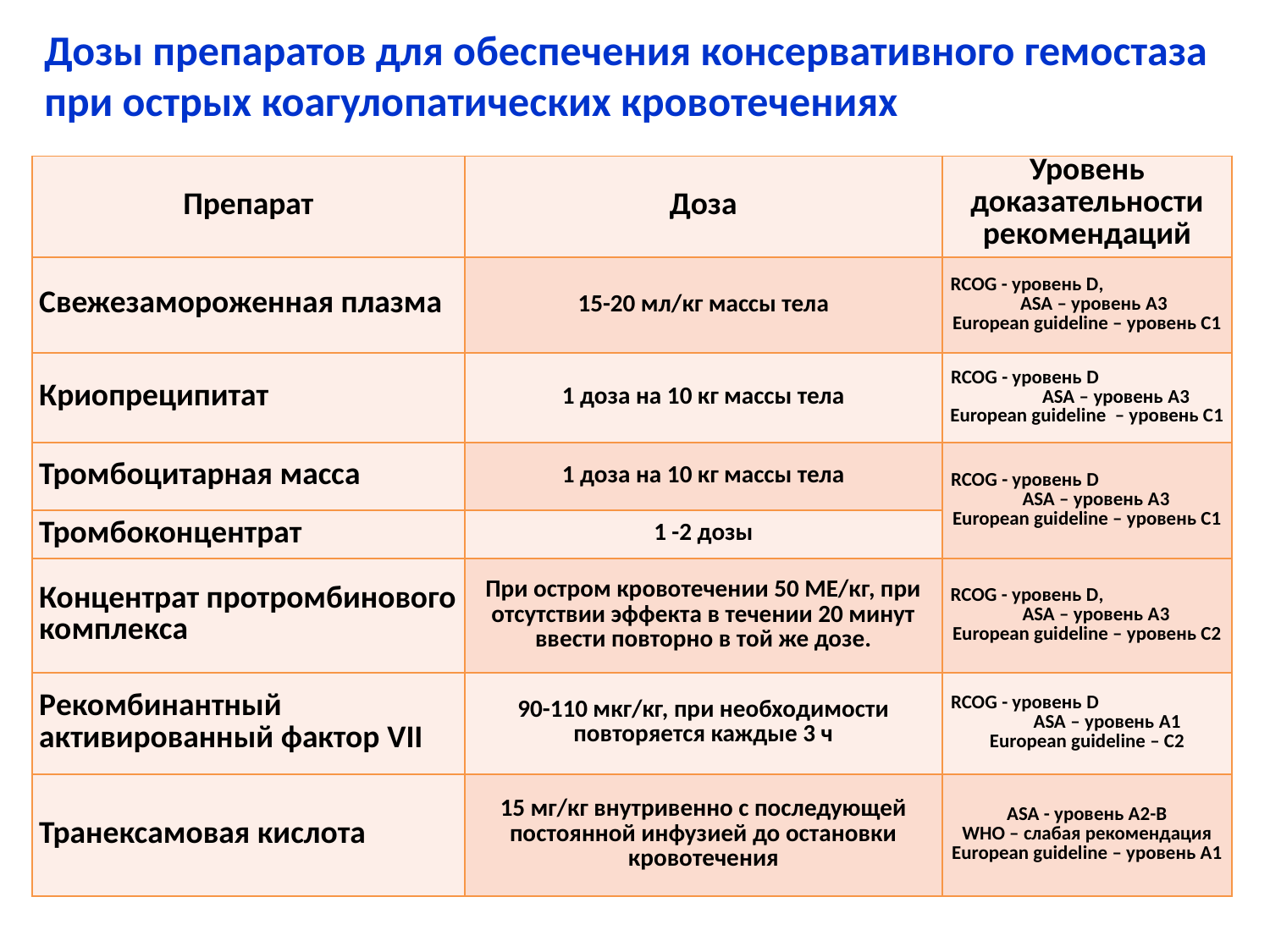

Дозы препаратов для обеспечения консервативного гемостаза при острых коагулопатических кровотечениях
| Препарат | Доза | Уровень доказательности рекомендаций |
| --- | --- | --- |
| Свежезамороженная плазма | 15-20 мл/кг массы тела | RCOG - уровень D, ASA – уровень A3 European guideline – уровень С1 |
| Криопреципитат | 1 доза на 10 кг массы тела | RCOG - уровень D ASA – уровень A3 European guideline – уровень С1 |
| Тромбоцитарная масса | 1 доза на 10 кг массы тела | RCOG - уровень D ASA – уровень A3 European guideline – уровень С1 |
| Тромбоконцентрат | 1 -2 дозы |  |
| Концентрат протромбинового комплекса | При остром кровотечении 50 МЕ/кг, при отсутствии эффекта в течении 20 минут ввести повторно в той же дозе. | RCOG - уровень D, ASA – уровень A3 European guideline – уровень С2 |
| Рекомбинантный активированный фактор VII | 90-110 мкг/кг, при необходимости повторяется каждые 3 ч | RCOG - уровень D ASA – уровень A1 European guideline – С2 |
| Транексамовая кислота | 15 мг/кг внутривенно с последующей постоянной инфузией до остановки кровотечения | ASA - уровень А2-В WHO – слабая рекомендация European guideline – уровень А1 |